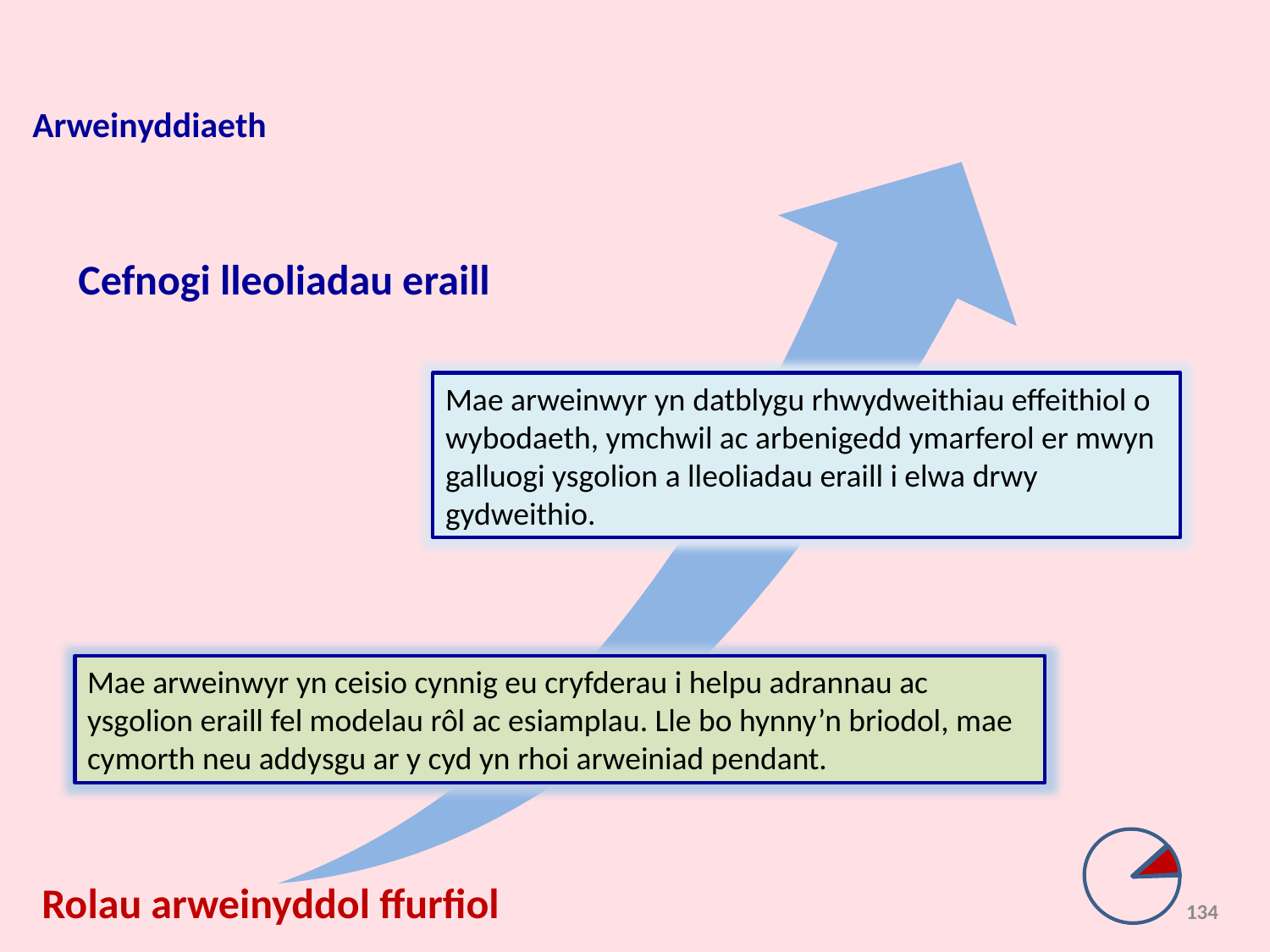

Arweinyddiaeth
Cefnogi lleoliadau eraill

Mae arweinwyr yn datblygu rhwydweithiau effeithiol o wybodaeth, ymchwil ac arbenigedd ymarferol er mwyn galluogi ysgolion a lleoliadau eraill i elwa drwy gydweithio.
Mae arweinwyr yn ceisio cynnig eu cryfderau i helpu adrannau ac ysgolion eraill fel modelau rôl ac esiamplau. Lle bo hynny’n briodol, mae cymorth neu addysgu ar y cyd yn rhoi arweiniad pendant.

Rolau arweinyddol ffurfiol
134